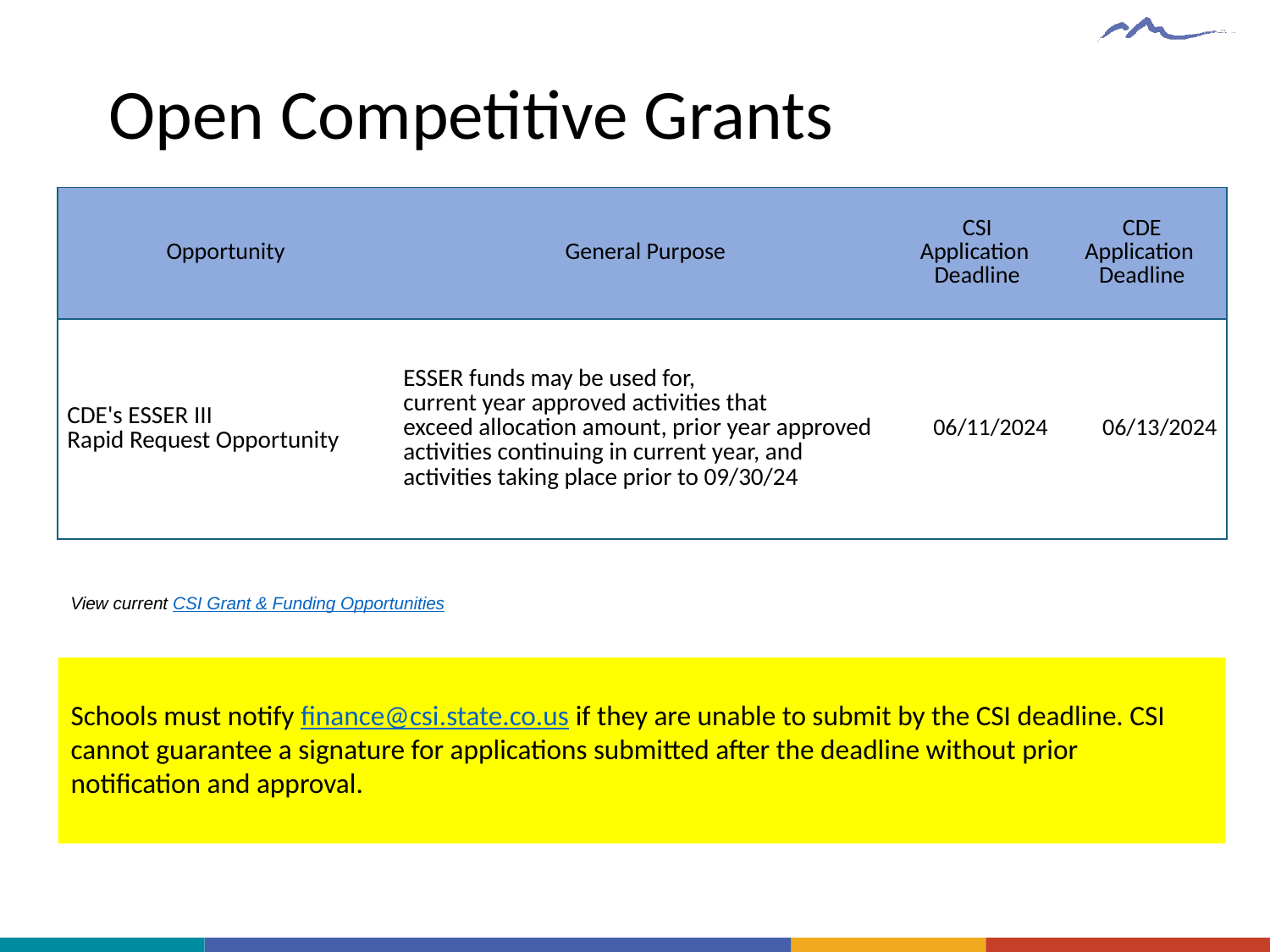

# Open Competitive Grants
| Opportunity | General Purpose | CSI Application Deadline | CDE Application Deadline |
| --- | --- | --- | --- |
| CDE's ESSER III  Rapid Request Opportunity | ESSER funds may be used for, current year approved activities that exceed allocation amount, prior year approved activities continuing in current year, and activities taking place prior to 09/30/24 | 06/11/2024 | 06/13/2024 |
View current CSI Grant & Funding Opportunities

Schools must notify finance@csi.state.co.us if they are unable to submit by the CSI deadline. CSI cannot guarantee a signature for applications submitted after the deadline without prior notification and approval.